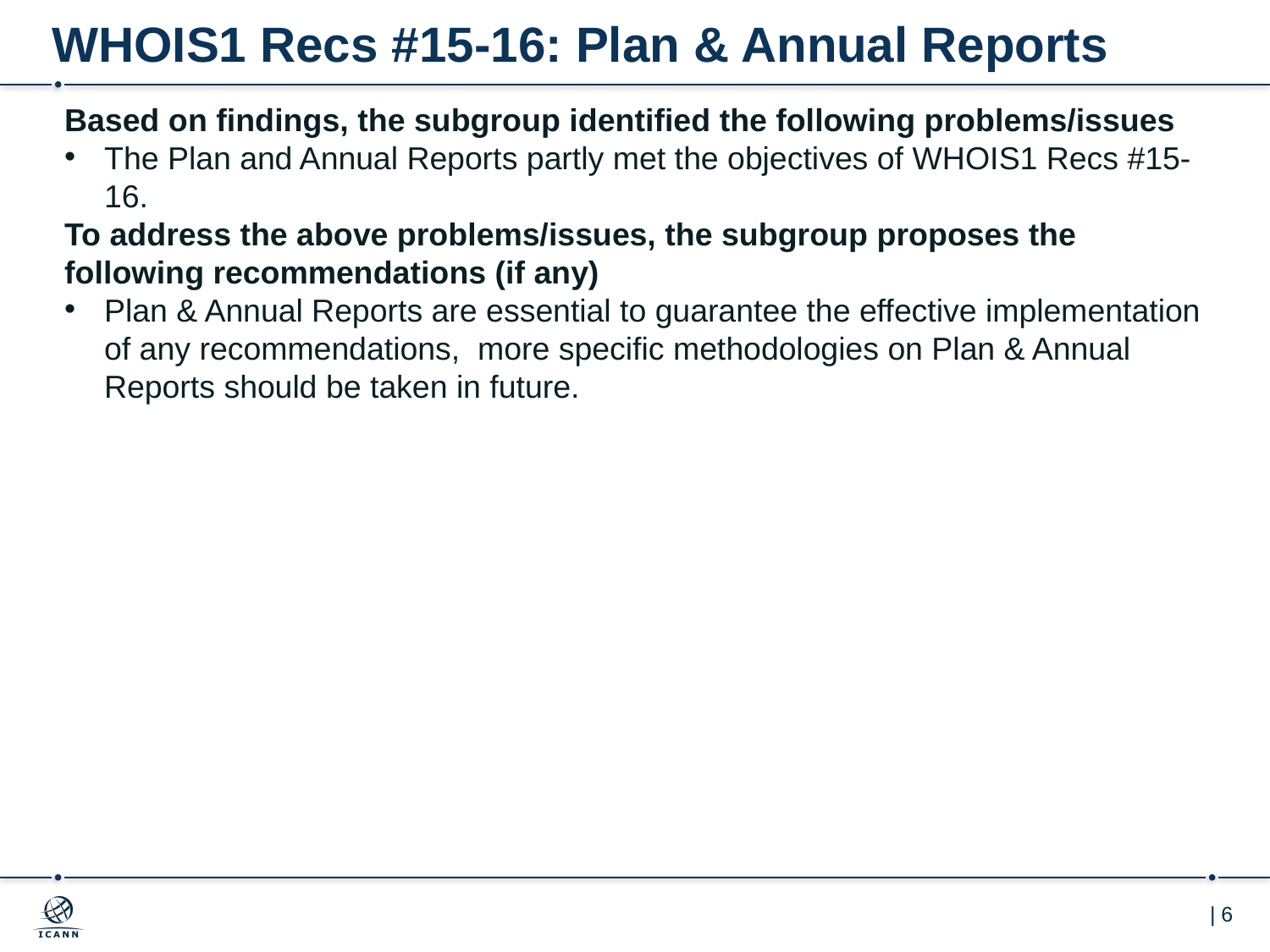

# WHOIS1 Recs #15-16: Plan & Annual Reports
Based on findings, the subgroup identified the following problems/issues
The Plan and Annual Reports partly met the objectives of WHOIS1 Recs #15-16.
To address the above problems/issues, the subgroup proposes the following recommendations (if any)
Plan & Annual Reports are essential to guarantee the effective implementation of any recommendations,  more specific methodologies on Plan & Annual Reports should be taken in future.